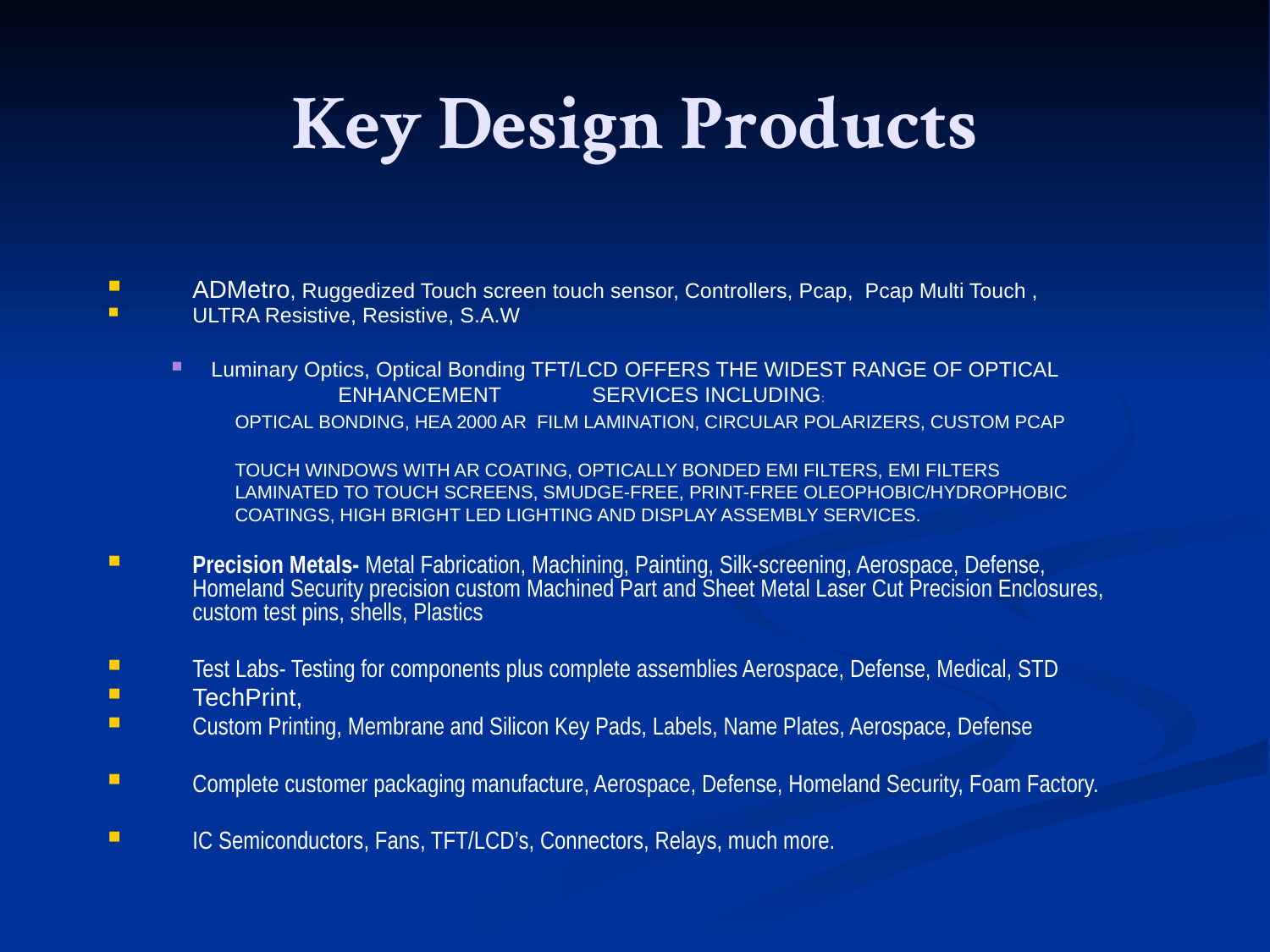

# Key Design Products

ADMetro, Ruggedized Touch screen touch sensor, Controllers, Pcap,  Pcap Multi Touch ,
ULTRA Resistive, Resistive, S.A.W

Luminary Optics, Optical Bonding TFT/LCD offers the widest range of optical 		enhancement 	services including:
      	optical bonding, HEA 2000 AR  film lamination, circular polarizers, custom PCAP
	touch windows with AR coating, optically bonded EMI filters, EMI filters 	laminated to touch screens, smudge-free, print-free oleophobic/hydrophobic 	coatings, high bright LED lighting and display assembly services.

Precision Metals- Metal Fabrication, Machining, Painting, Silk-screening, Aerospace, Defense, Homeland Security precision custom Machined Part and Sheet Metal Laser Cut Precision Enclosures, custom test pins, shells, Plastics

Test Labs- Testing for components plus complete assemblies Aerospace, Defense, Medical, STD
TechPrint,
Custom Printing, Membrane and Silicon Key Pads, Labels, Name Plates, Aerospace, Defense

Complete customer packaging manufacture, Aerospace, Defense, Homeland Security, Foam Factory.

IC Semiconductors, Fans, TFT/LCD’s, Connectors, Relays, much more.